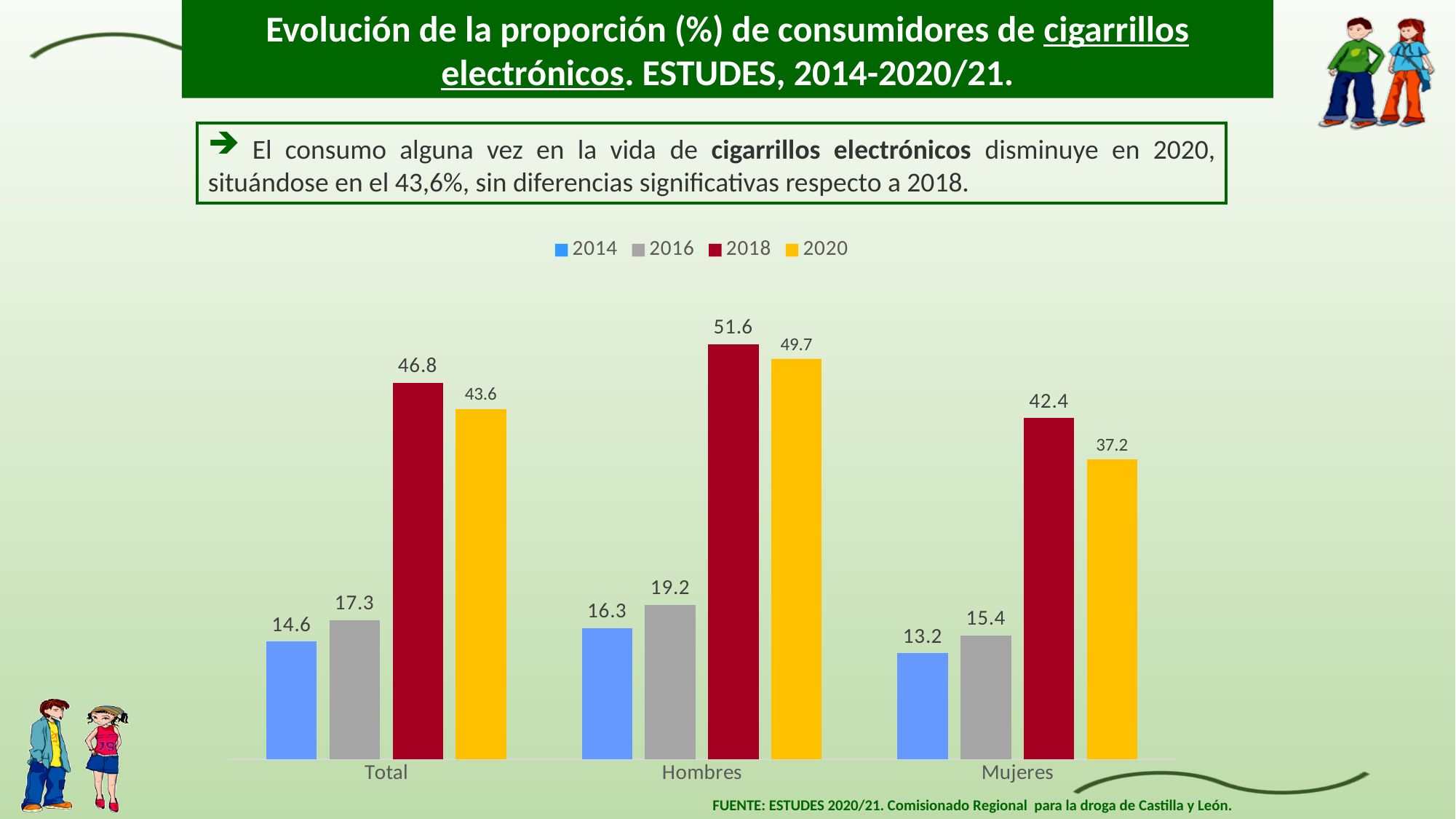

Evolución de la proporción (%) de consumidores de cigarrillos electrónicos. ESTUDES, 2014-2020/21.
 El consumo alguna vez en la vida de cigarrillos electrónicos disminuye en 2020, situándose en el 43,6%, sin diferencias significativas respecto a 2018.

### Chart

| Category | 2014 | 2016 | 2018 | 2020 |
|---|---|---|---|---|
| Total | 14.6 | 17.3 | 46.8 | 43.55393842045619 |
| Hombres | 16.3 | 19.2 | 51.6 | 49.72698649686297 |
| Mujeres | 13.2 | 15.4 | 42.4 | 37.223573297418156 |
FUENTE: ESTUDES 2020/21. Comisionado Regional  para la droga de Castilla y León.